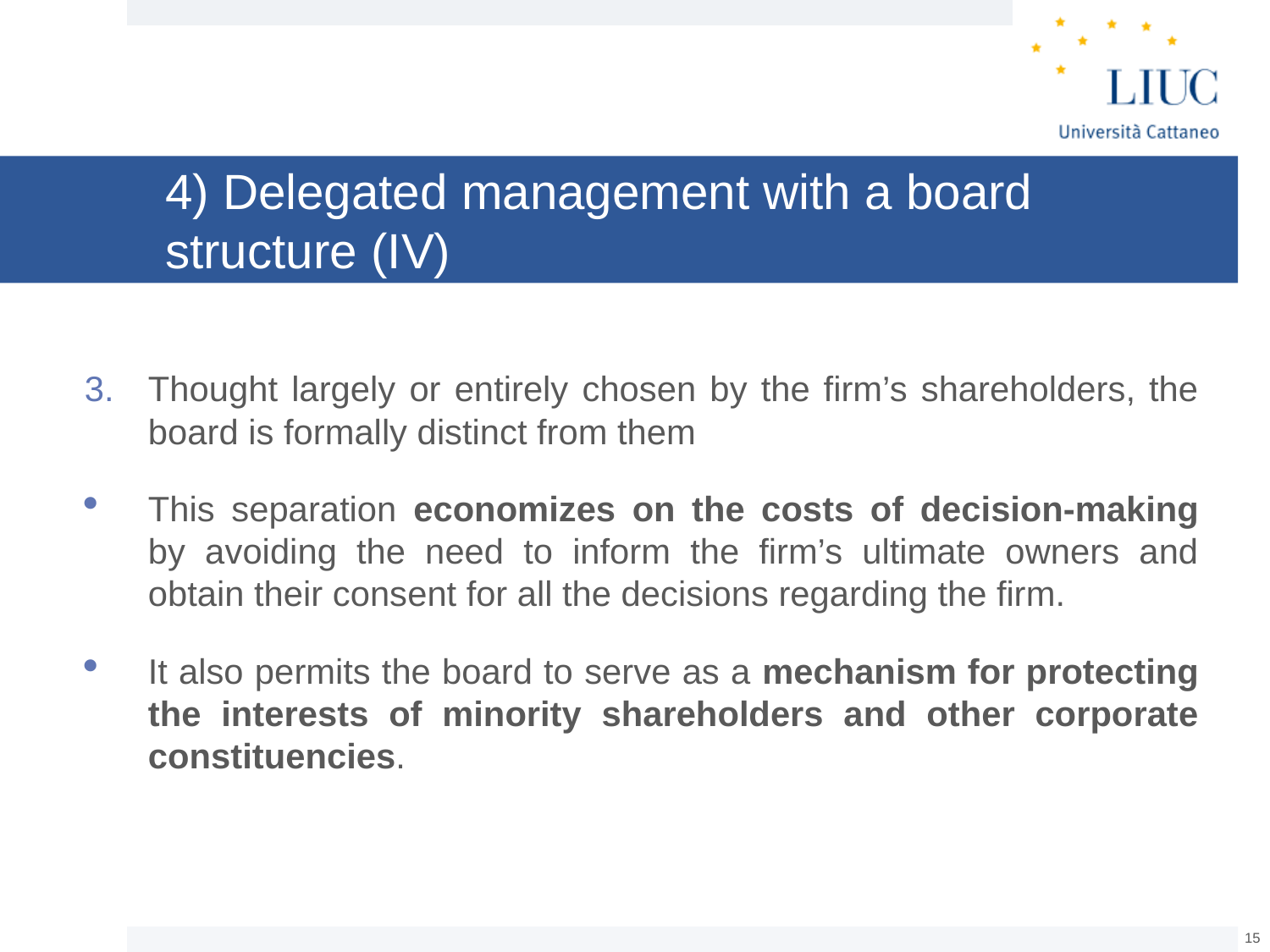

# 4) Delegated management with a board structure (IV)
Thought largely or entirely chosen by the firm’s shareholders, the board is formally distinct from them
This separation economizes on the costs of decision-making by avoiding the need to inform the firm’s ultimate owners and obtain their consent for all the decisions regarding the firm.
It also permits the board to serve as a mechanism for protecting the interests of minority shareholders and other corporate constituencies.
15